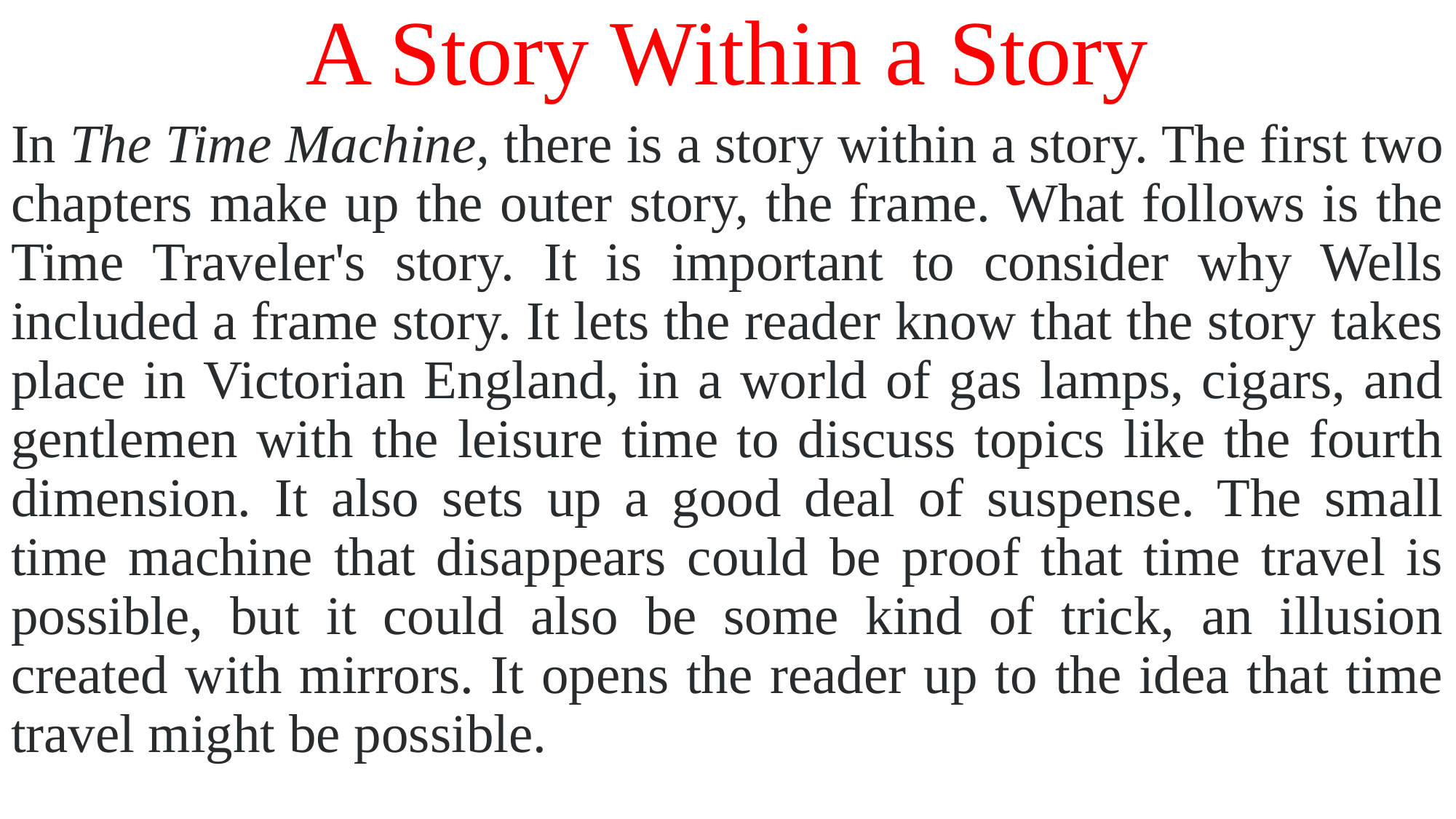

# A Story Within a Story
In The Time Machine, there is a story within a story. The first two chapters make up the outer story, the frame. What follows is the Time Traveler's story. It is important to consider why Wells included a frame story. It lets the reader know that the story takes place in Victorian England, in a world of gas lamps, cigars, and gentlemen with the leisure time to discuss topics like the fourth dimension. It also sets up a good deal of suspense. The small time machine that disappears could be proof that time travel is possible, but it could also be some kind of trick, an illusion created with mirrors. It opens the reader up to the idea that time travel might be possible.